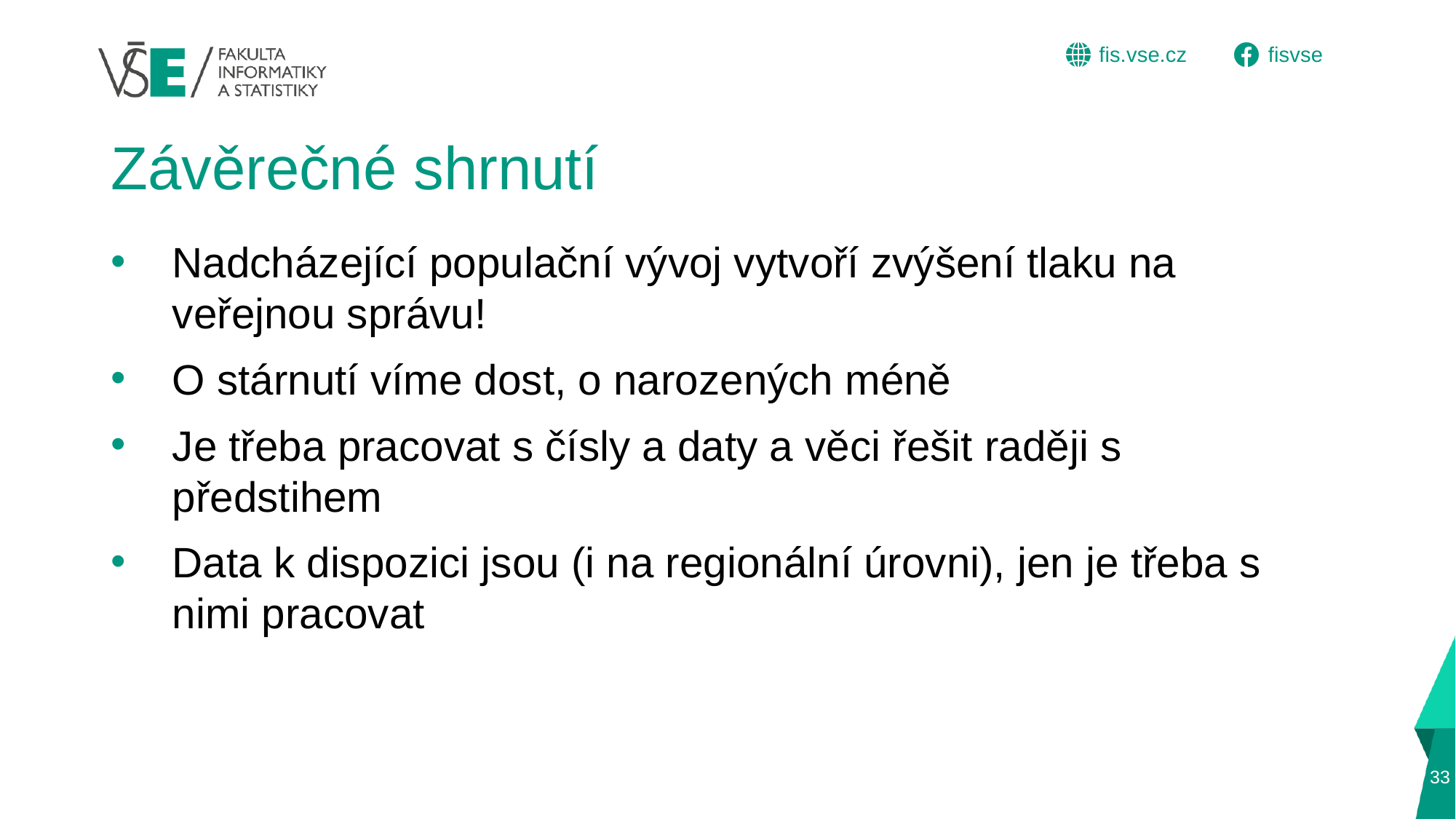

# Závěrečné shrnutí
Nadcházející populační vývoj vytvoří zvýšení tlaku na veřejnou správu!
O stárnutí víme dost, o narozených méně
Je třeba pracovat s čísly a daty a věci řešit raději s předstihem
Data k dispozici jsou (i na regionální úrovni), jen je třeba s nimi pracovat